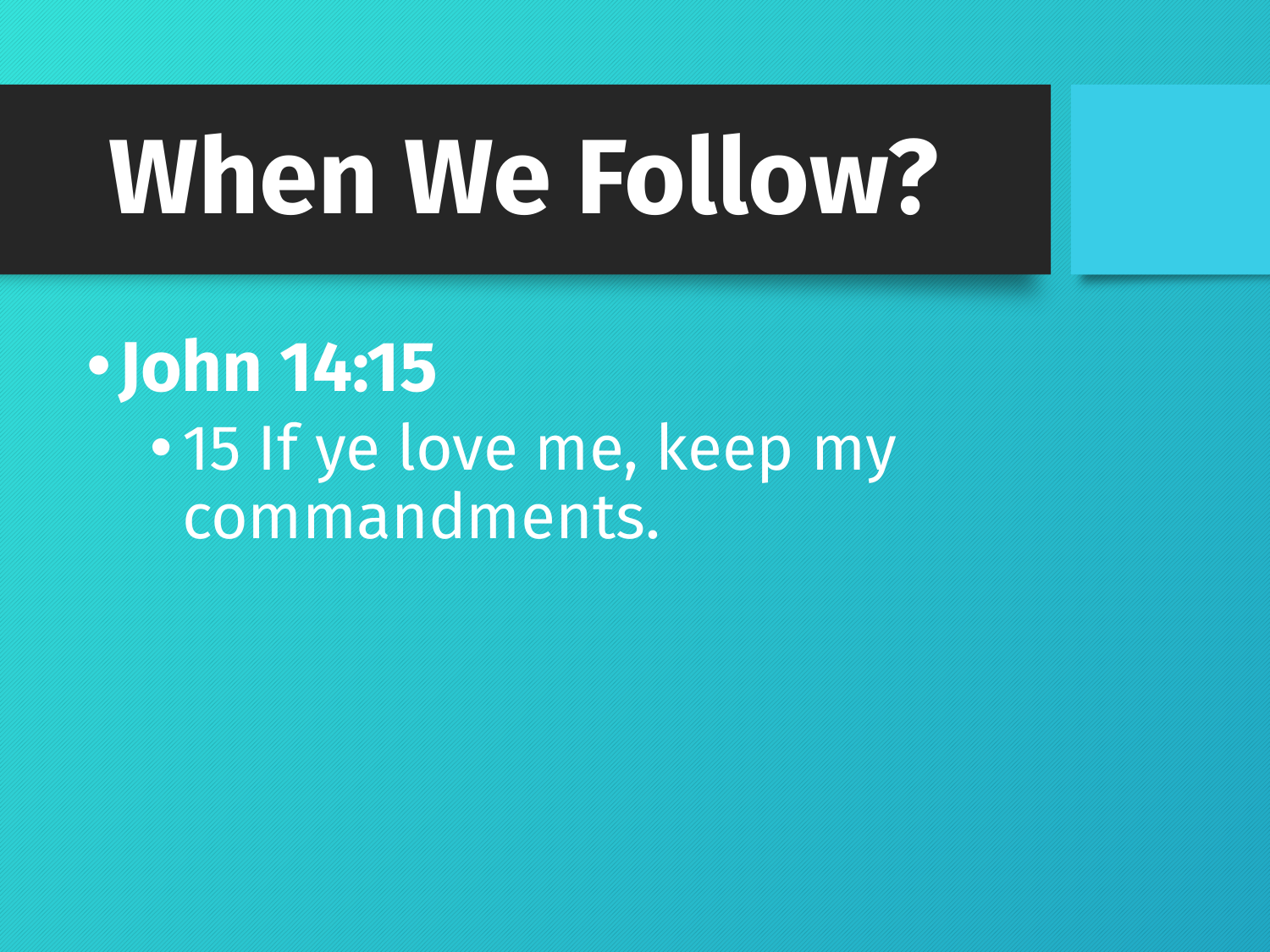

# When We Follow?
John 14:15
15 If ye love me, keep my commandments.